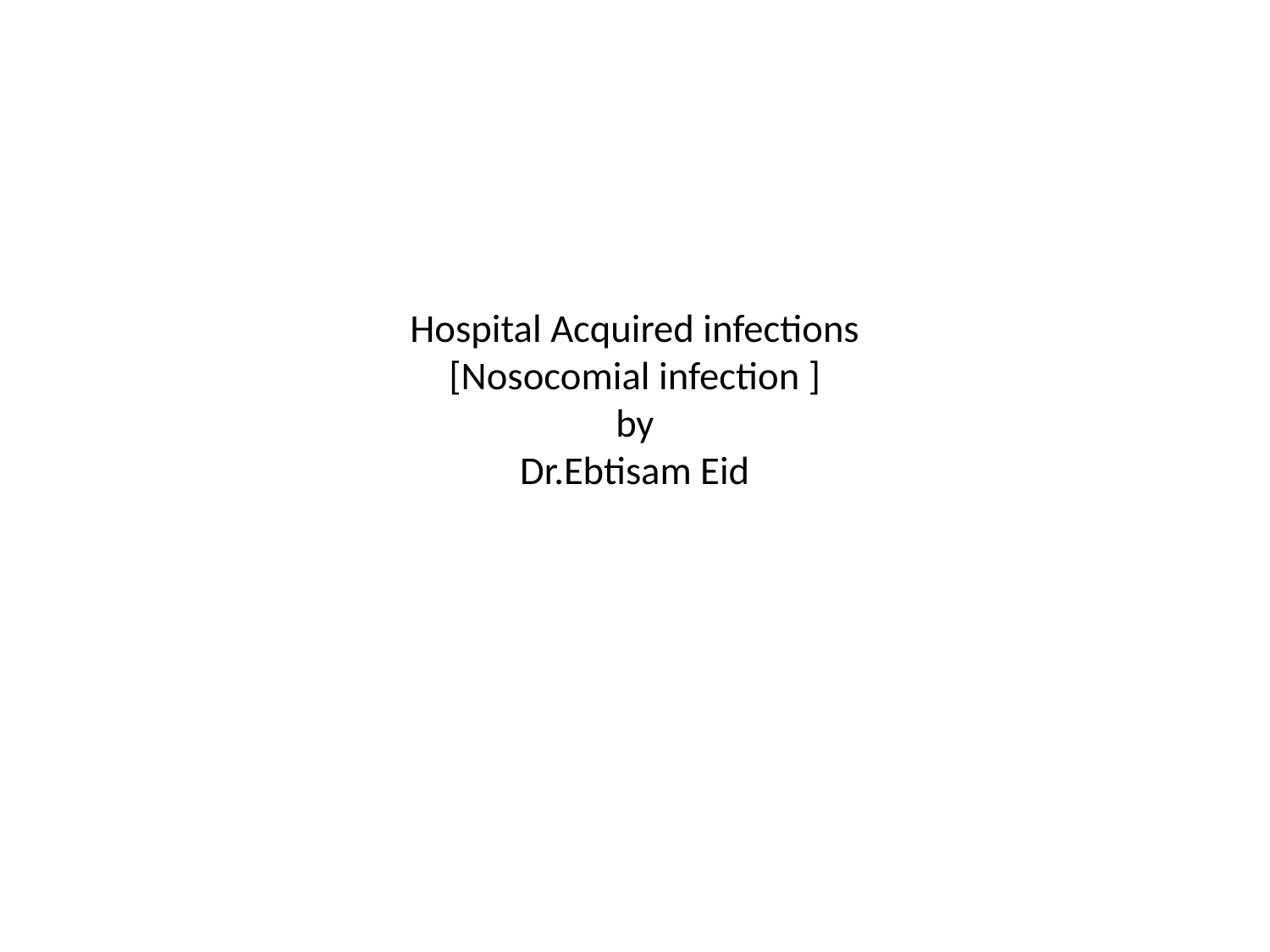

# Hospital Acquired infections [Nosocomial infection ] by Dr.Ebtisam Eid